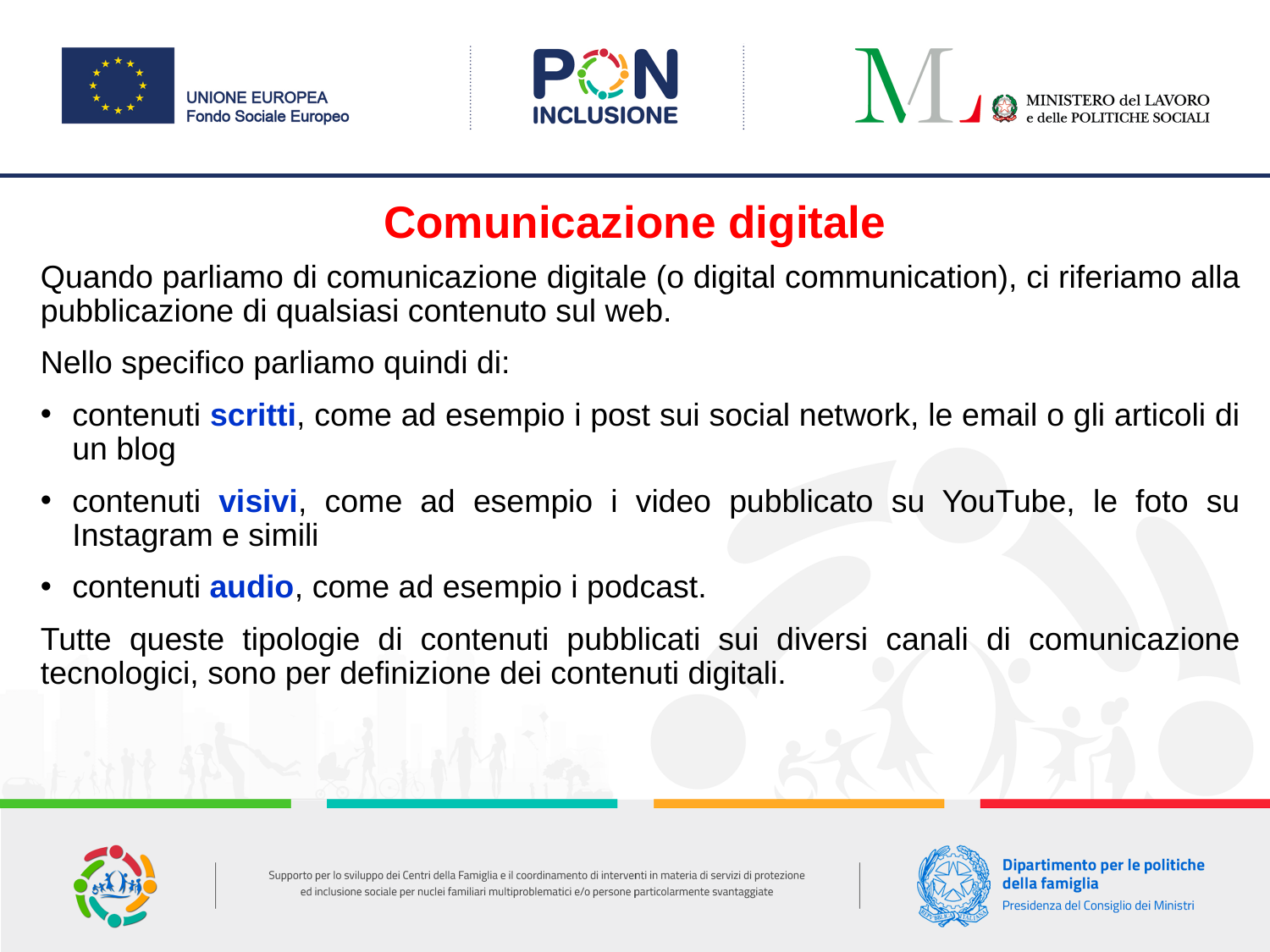

# Comunicazione digitale
Quando parliamo di comunicazione digitale (o digital communication), ci riferiamo alla pubblicazione di qualsiasi contenuto sul web.
Nello specifico parliamo quindi di:
contenuti scritti, come ad esempio i post sui social network, le email o gli articoli di un blog
contenuti visivi, come ad esempio i video pubblicato su YouTube, le foto su Instagram e simili
contenuti audio, come ad esempio i podcast.
Tutte queste tipologie di contenuti pubblicati sui diversi canali di comunicazione tecnologici, sono per definizione dei contenuti digitali.